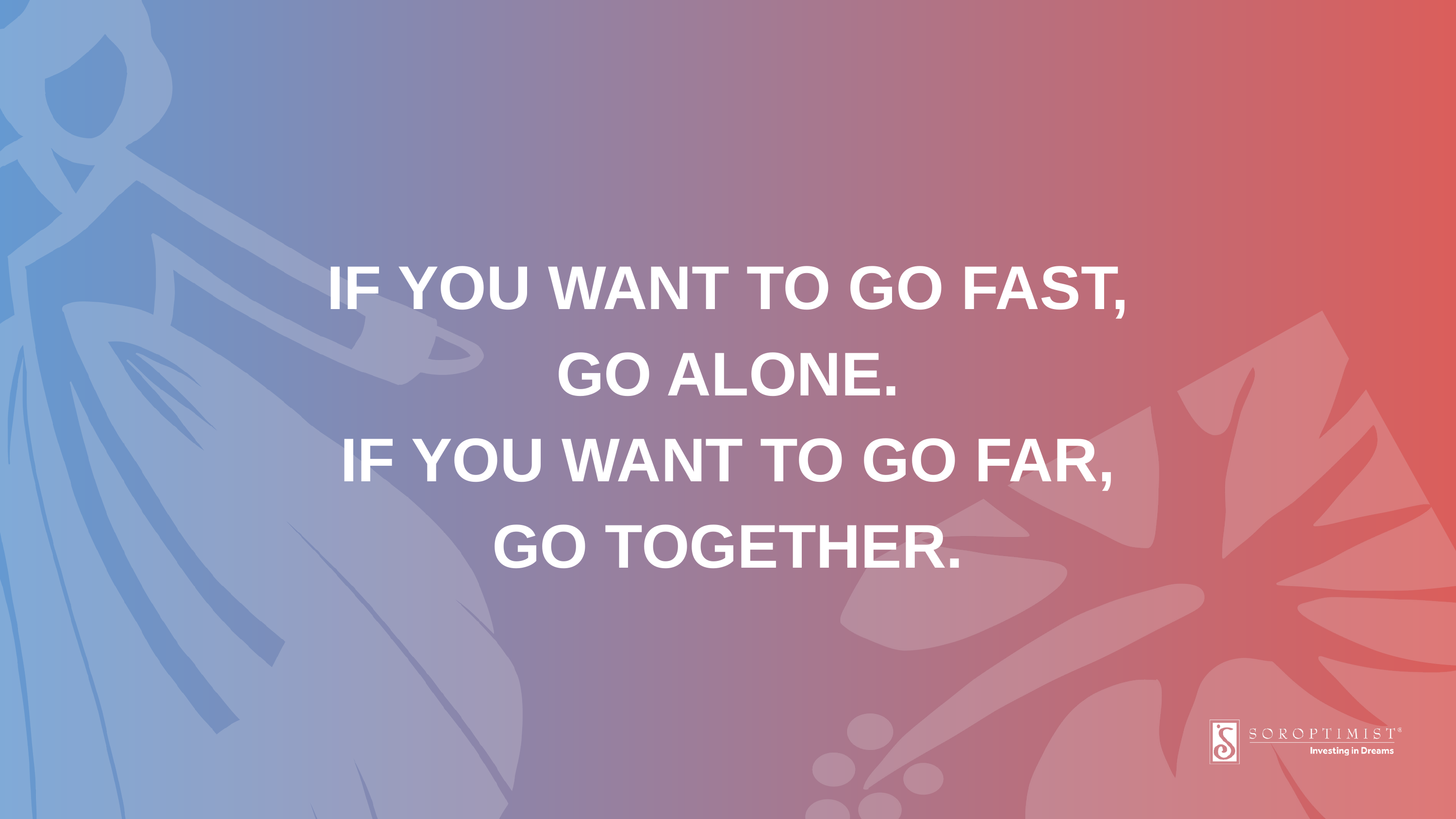

IF YOU WANT TO GO FAST,
GO ALONE.
IF YOU WANT TO GO FAR,
GO TOGETHER.